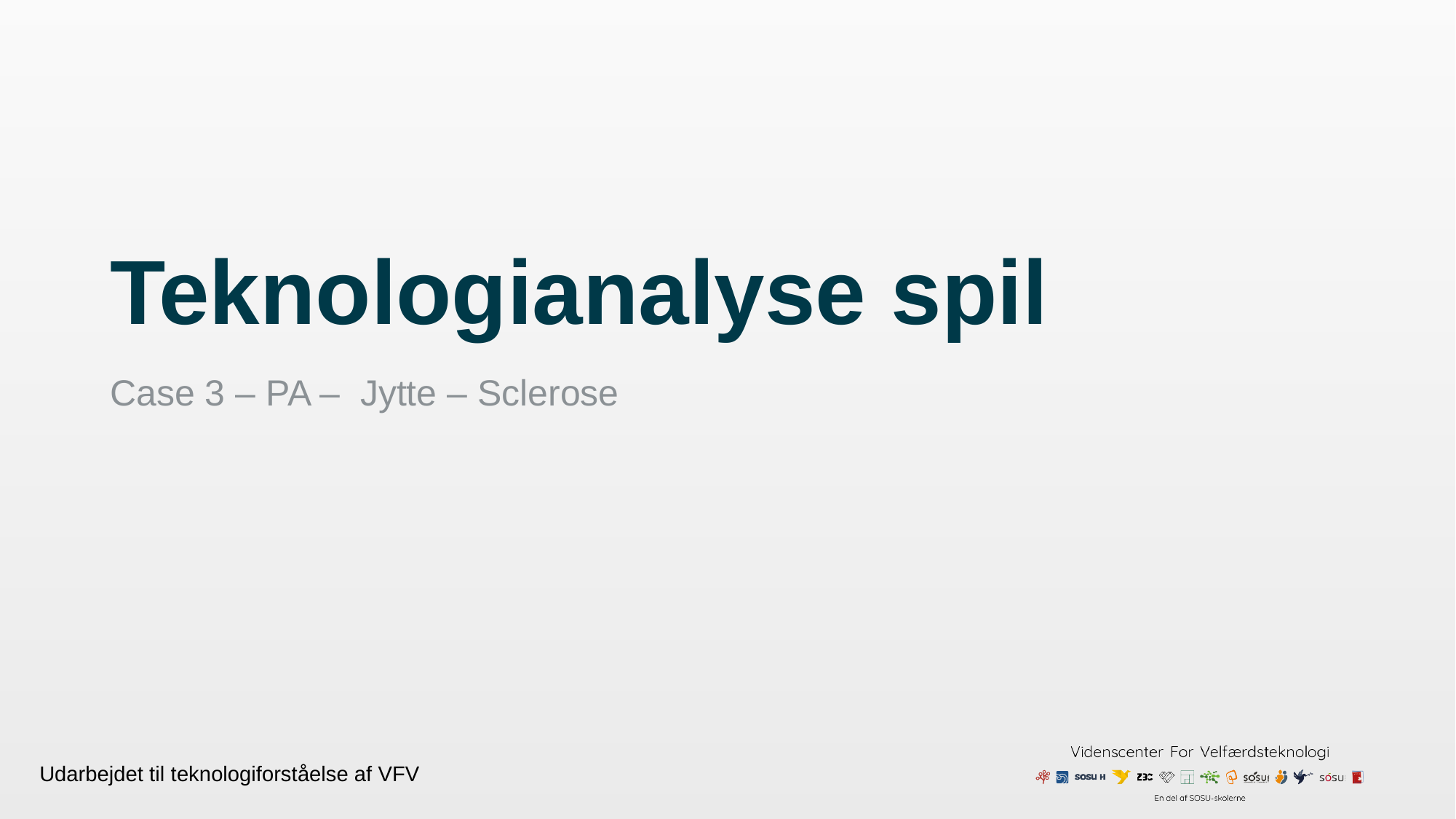

# Teknologianalyse spil
Case 3 – PA –  Jytte – Sclerose
Udarbejdet til teknologiforståelse af VFV